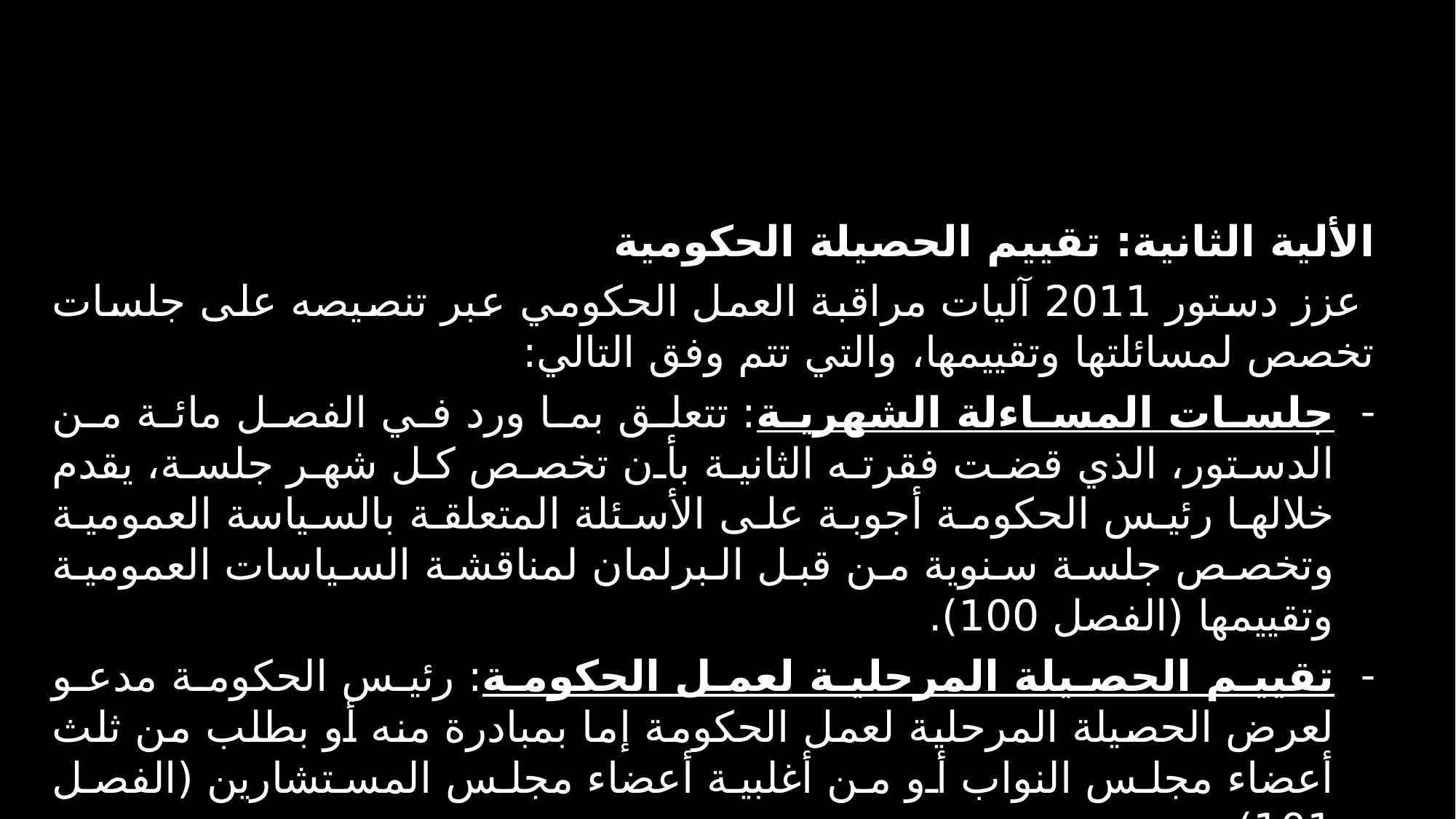

الألية الثانية: تقييم الحصيلة الحكومية
 عزز دستور 2011 آليات مراقبة العمل الحكومي عبر تنصيصه على جلسات تخصص لمسائلتها وتقييمها، والتي تتم وفق التالي:
جلسات المساءلة الشهرية: تتعلق بما ورد في الفصل مائة من الدستور، الذي قضت فقرته الثانية بأن تخصص كل شهر جلسة، يقدم خلالها رئيس الحكومة أجوبة على الأسئلة المتعلقة بالسياسة العمومية وتخصص جلسة سنوية من قبل البرلمان لمناقشة السياسات العمومية وتقييمها (الفصل 100).
تقييم الحصيلة المرحلية لعمل الحكومة: رئيس الحكومة مدعو لعرض الحصيلة المرحلية لعمل الحكومة إما بمبادرة منه أو بطلب من ثلث أعضاء مجلس النواب أو من أغلبية أعضاء مجلس المستشارين (الفصل 101).
الجلسة السنوية لتقييم السياسة العمومية: طبقا للفصل 101 تخصص جلسة سنوية من قبل البرلمان لمناقشة السياسات العمومية وتقييمها، ويهدف هذا الاختصاص البرلماني الجديد إلى استقراء فعالية السياسات العمومية